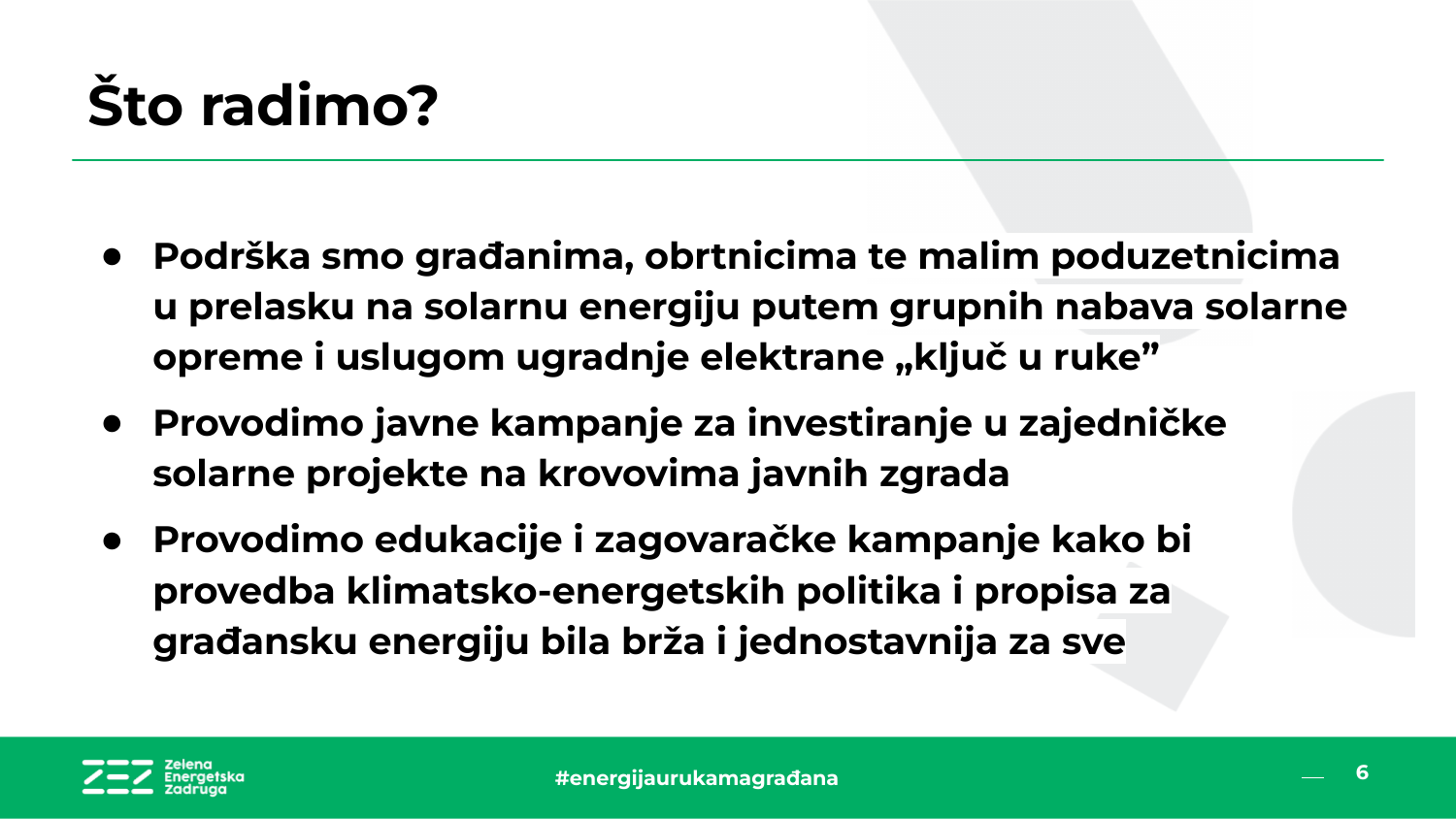

# Što radimo?
Podrška smo građanima, obrtnicima te malim poduzetnicima u prelasku na solarnu energiju putem grupnih nabava solarne opreme i uslugom ugradnje elektrane „ključ u ruke”
Provodimo javne kampanje za investiranje u zajedničke solarne projekte na krovovima javnih zgrada
Provodimo edukacije i zagovaračke kampanje kako bi provedba klimatsko-energetskih politika i propisa za građansku energiju bila brža i jednostavnija za sve
#energijaurukamagrađana
6